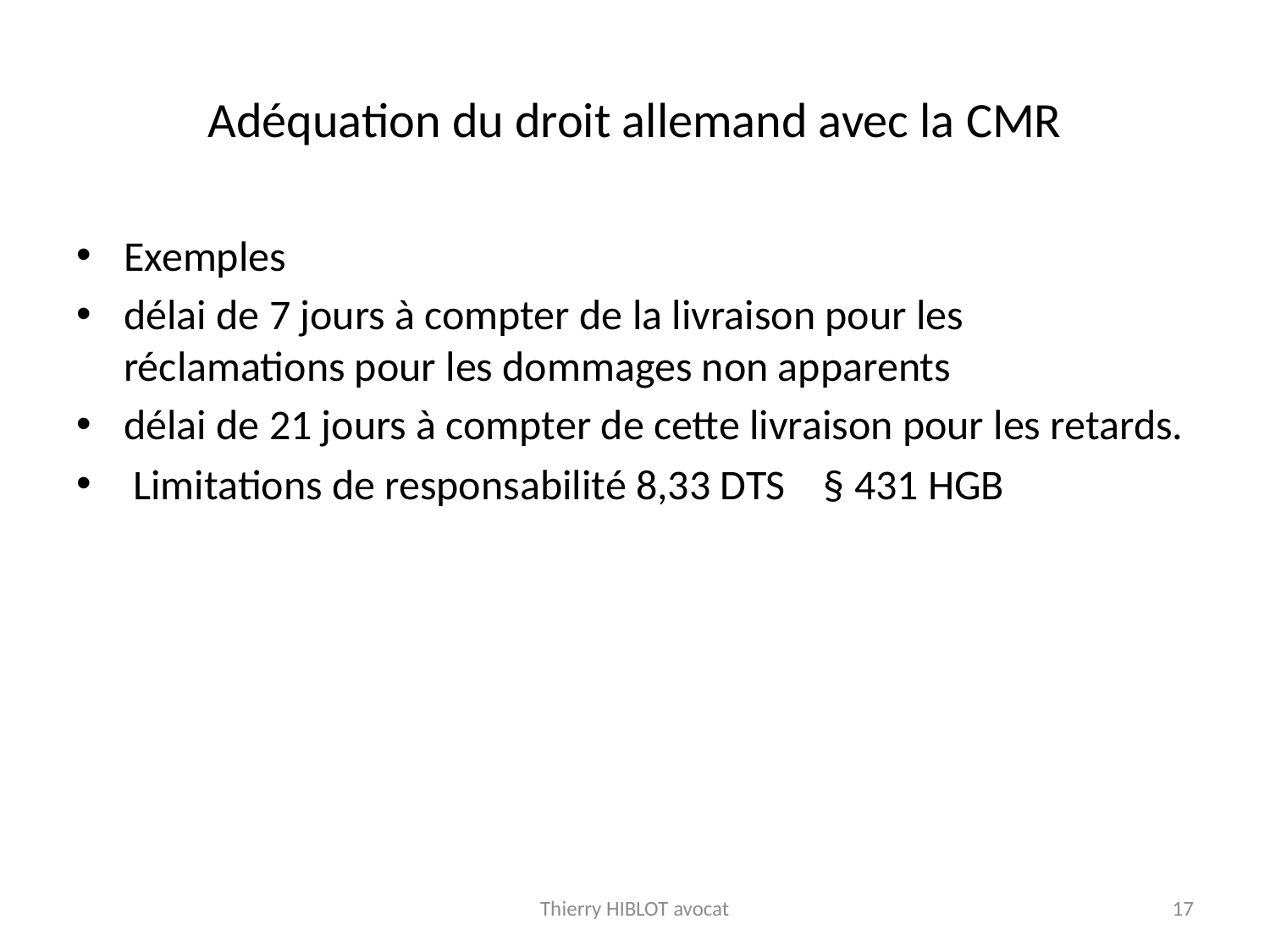

# Adéquation du droit allemand avec la CMR
Exemples
délai de 7 jours à compter de la livraison pour les réclamations pour les dommages non apparents
délai de 21 jours à compter de cette livraison pour les retards.
 Limitations de responsabilité 8,33 DTS    § 431 HGB

Thierry HIBLOT avocat
17